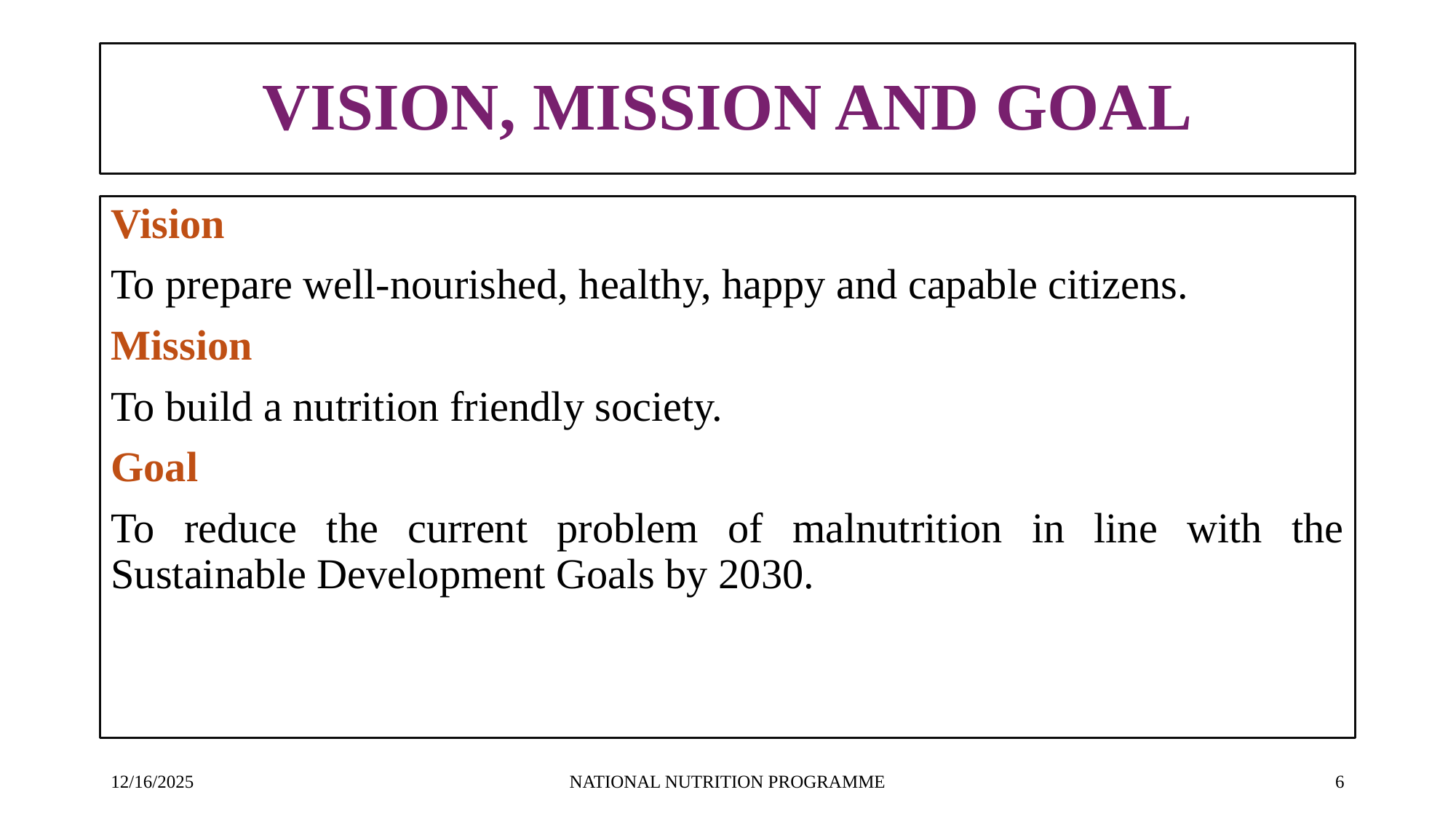

# VISION, MISSION AND GOAL
Vision
To prepare well-nourished, healthy, happy and capable citizens.
Mission
To build a nutrition friendly society.
Goal
To reduce the current problem of malnutrition in line with the Sustainable Development Goals by 2030.
12/16/2025
NATIONAL NUTRITION PROGRAMME
6